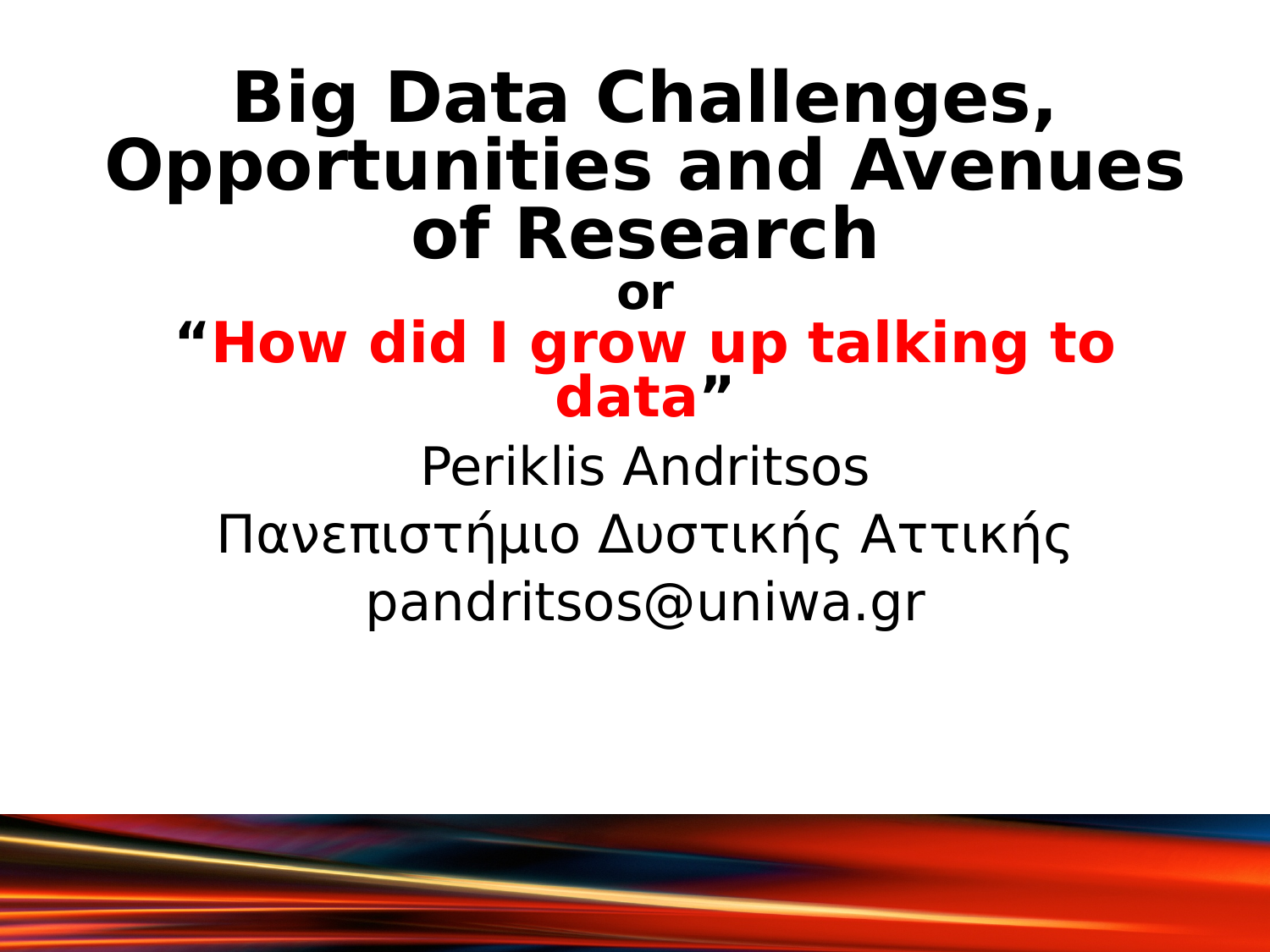

# Big Data Challenges, Opportunities and Avenues of Research or “How did I grow up talking to data”
Periklis Andritsos
Πανεπιστήμιο Δυστικής Αττικής
pandritsos@uniwa.gr